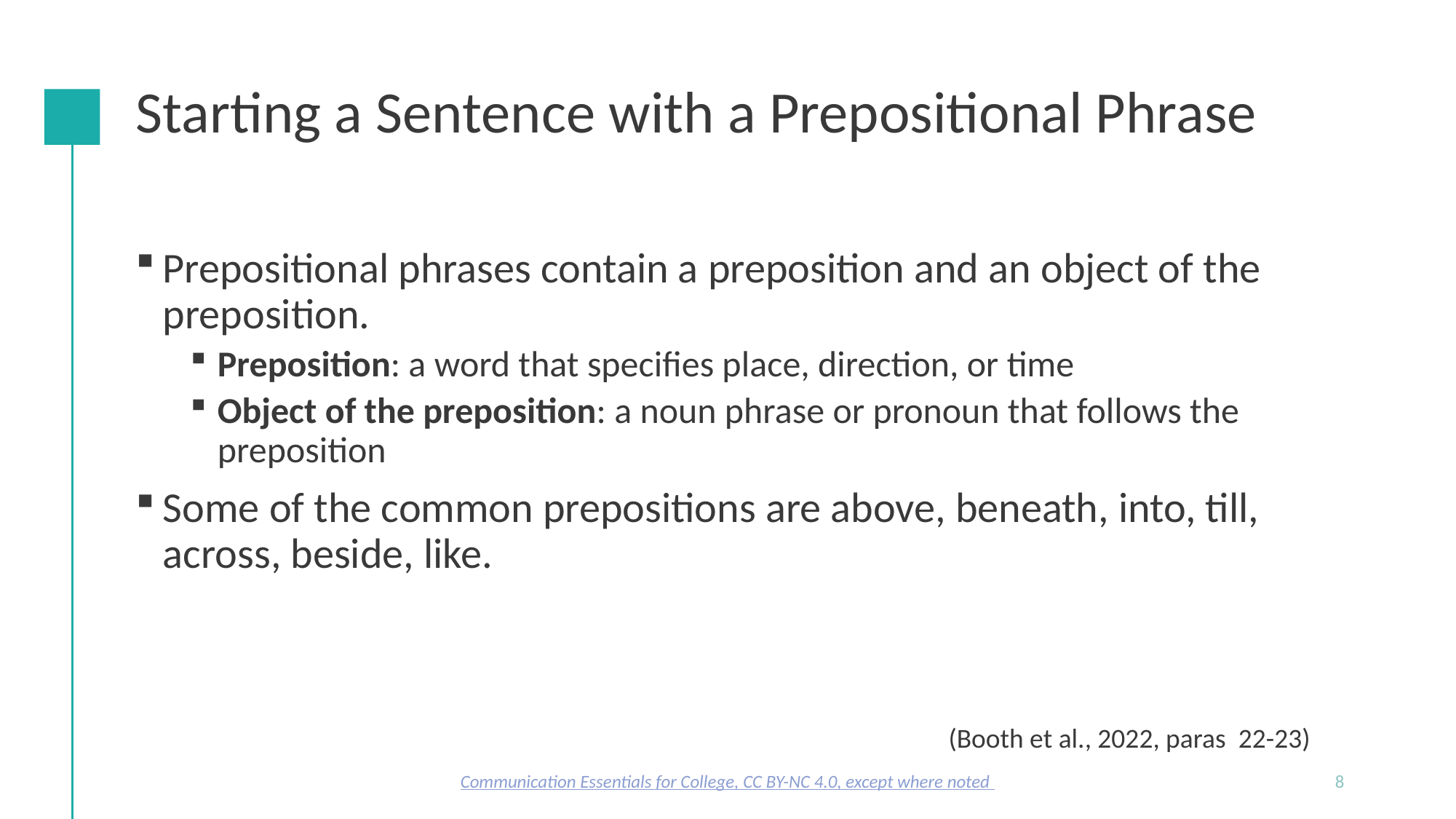

# Starting a Sentence with a Prepositional Phrase
Prepositional phrases contain a preposition and an object of the preposition.
Preposition: a word that specifies place, direction, or time
Object of the preposition: a noun phrase or pronoun that follows the preposition
Some of the common prepositions are above, beneath, into, till, across, beside, like.
(Booth et al., 2022, paras  22-23)
Communication Essentials for College, CC BY-NC 4.0, except where noted
8